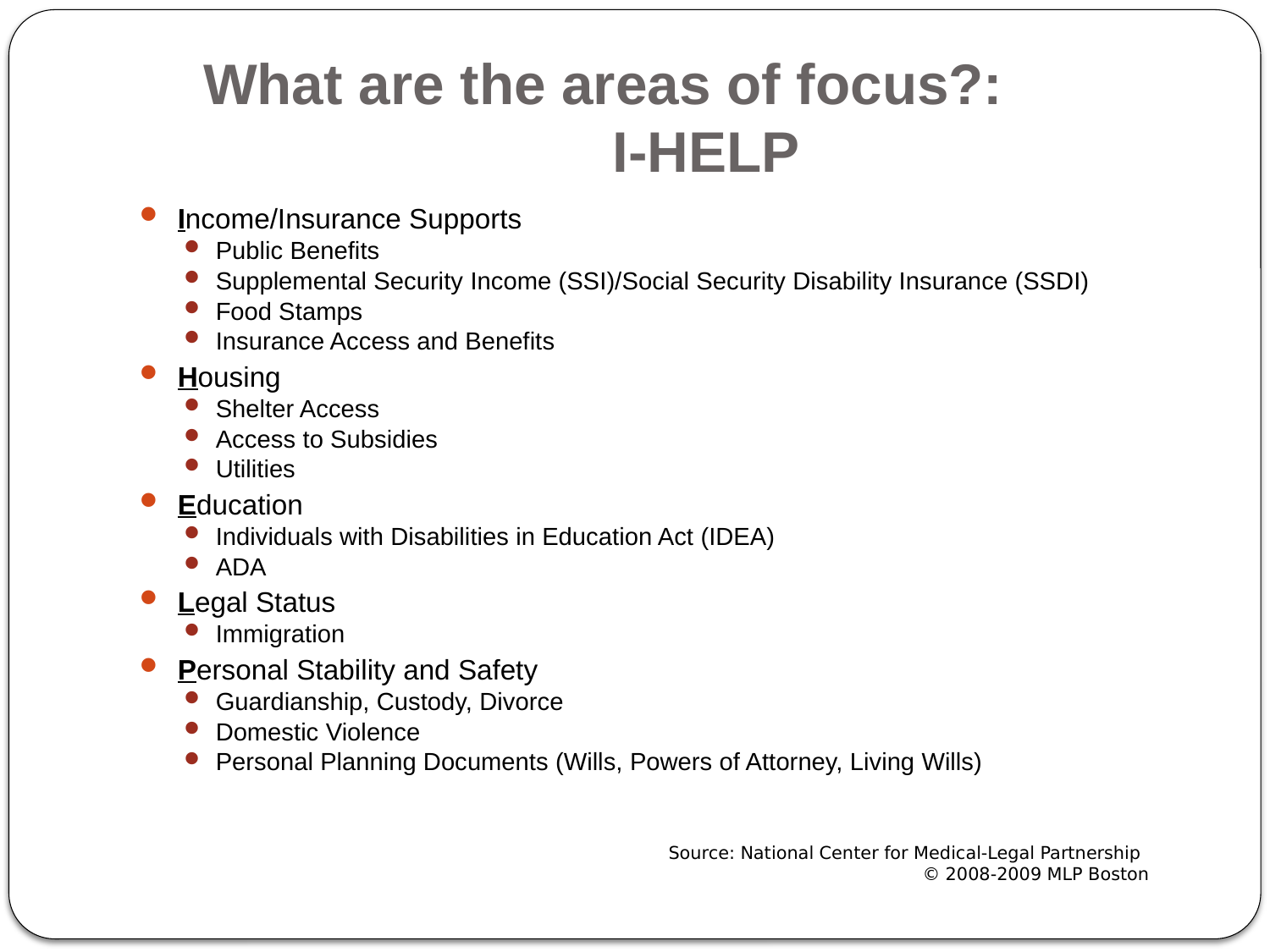

# What are the areas of focus?: I-HELP
Income/Insurance Supports
Public Benefits
Supplemental Security Income (SSI)/Social Security Disability Insurance (SSDI)
Food Stamps
Insurance Access and Benefits
Housing
Shelter Access
Access to Subsidies
Utilities
Education
Individuals with Disabilities in Education Act (IDEA)
ADA
Legal Status
Immigration
Personal Stability and Safety
Guardianship, Custody, Divorce
Domestic Violence
Personal Planning Documents (Wills, Powers of Attorney, Living Wills)

	Source: National Center for Medical-Legal Partnership
			© 2008-2009 MLP Boston